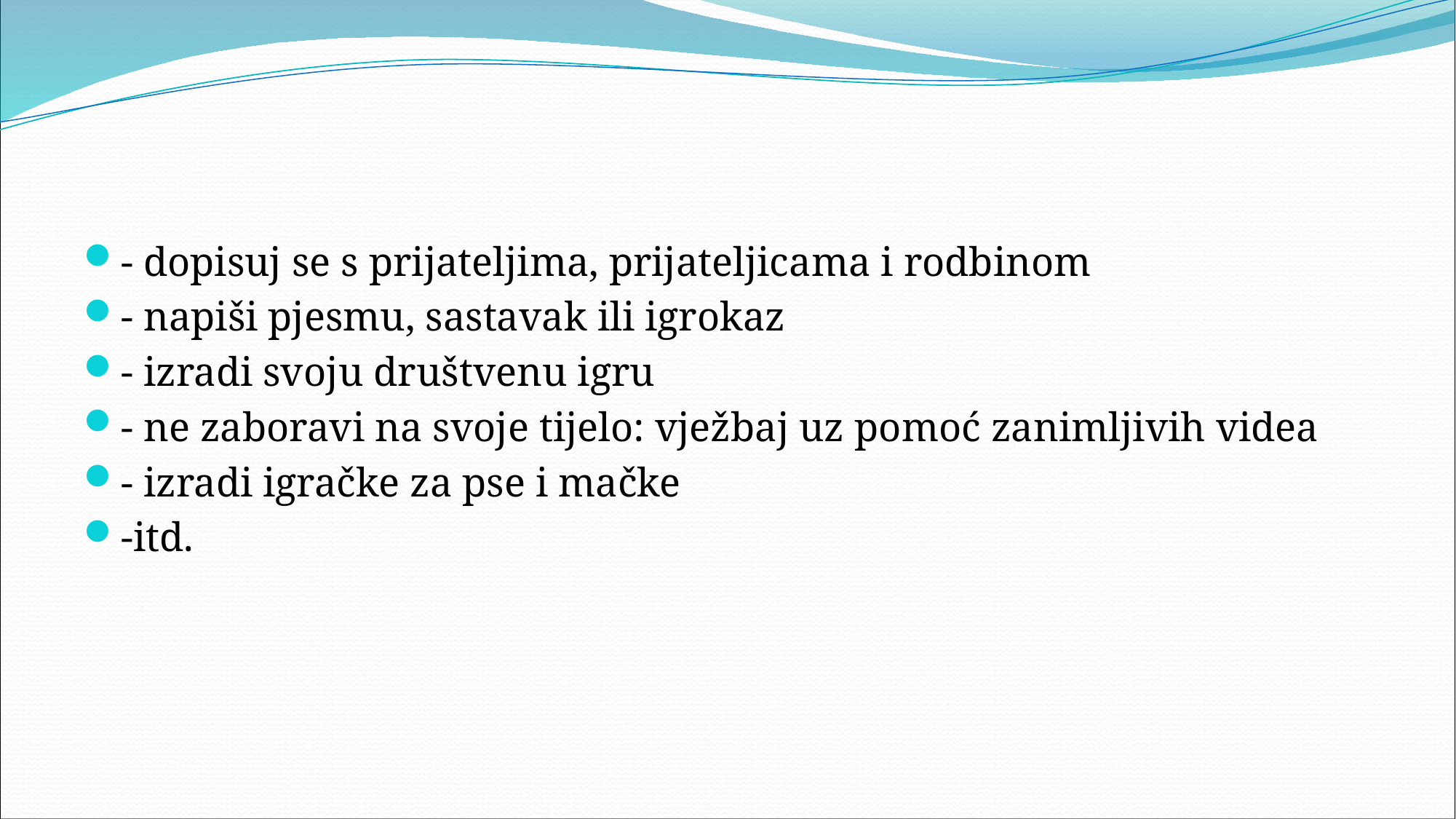

#
- dopisuj se s prijateljima, prijateljicama i rodbinom
- napiši pjesmu, sastavak ili igrokaz
- izradi svoju društvenu igru
- ne zaboravi na svoje tijelo: vježbaj uz pomoć zanimljivih videa
- izradi igračke za pse i mačke
-itd.